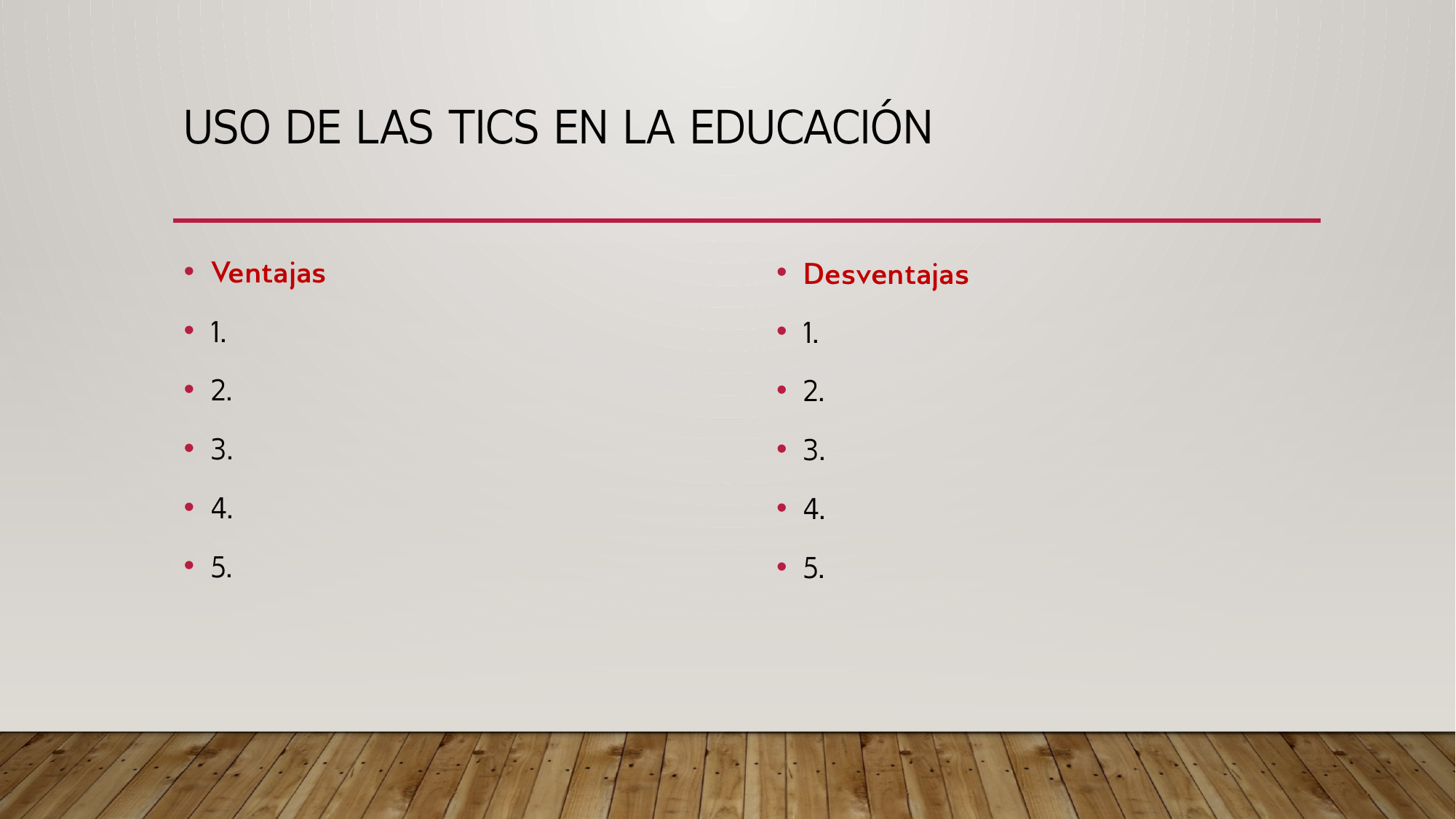

# Uso de las TICS EN LA EDUCACIÓN
Ventajas
1.
2.
3.
4.
5.
Desventajas
1.
2.
3.
4.
5.